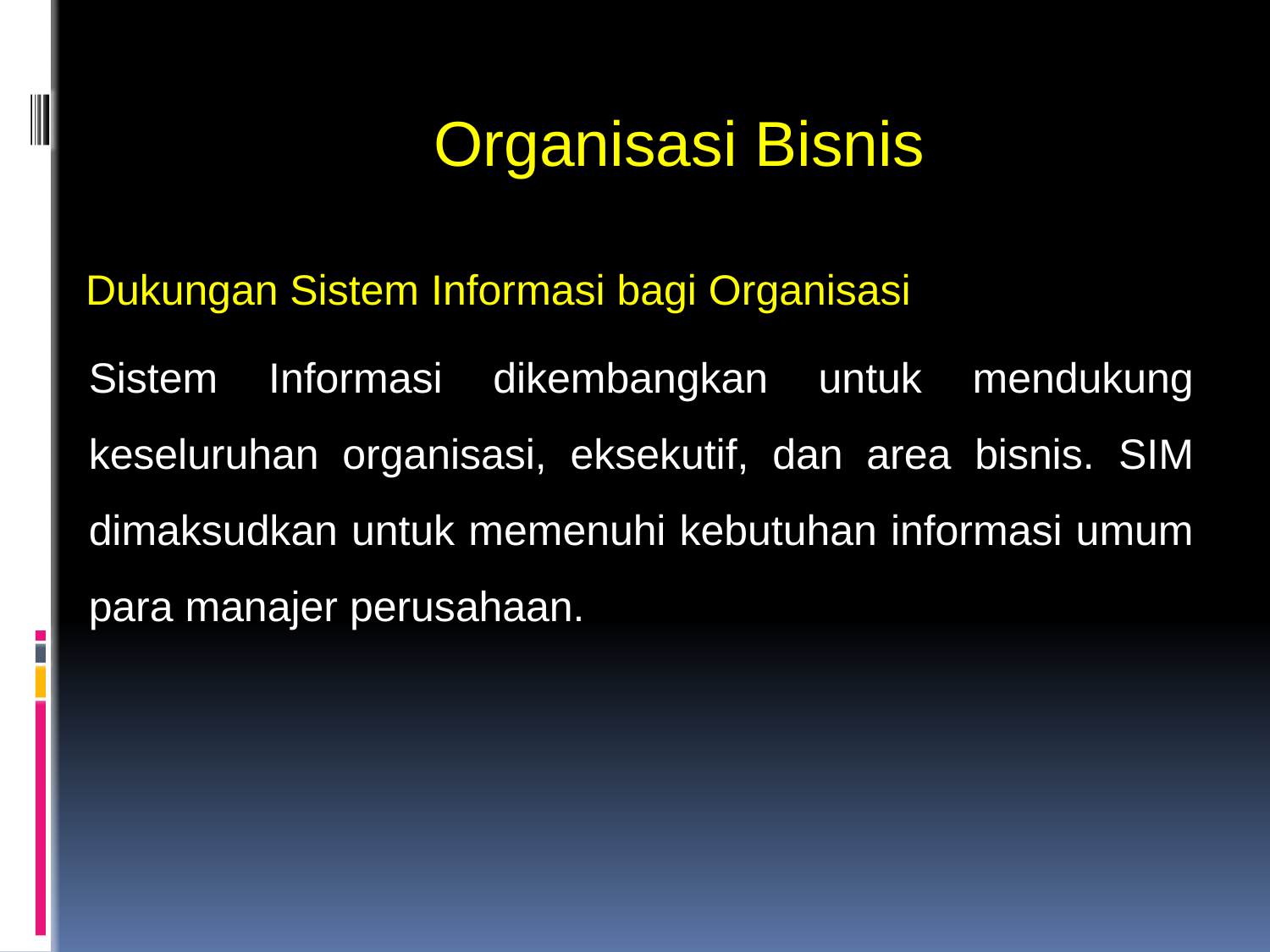

Organisasi Bisnis
Dukungan Sistem Informasi bagi Organisasi
	Sistem Informasi dikembangkan untuk mendukung keseluruhan organisasi, eksekutif, dan area bisnis. SIM dimaksudkan untuk memenuhi kebutuhan informasi umum para manajer perusahaan.